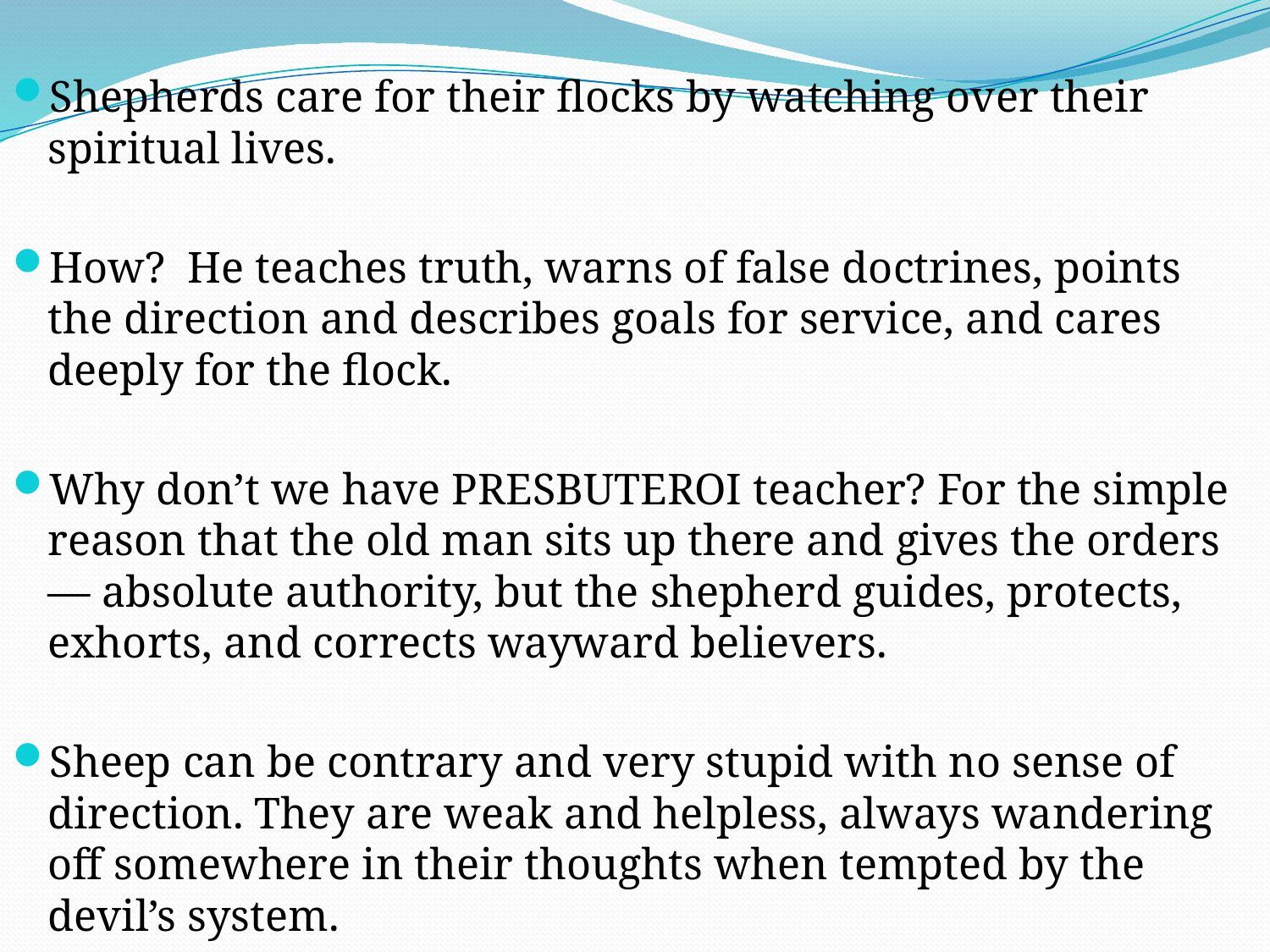

Shepherds care for their flocks by watching over their spiritual lives.

How?  He teaches truth, warns of false doctrines, points the direction and describes goals for service, and cares deeply for the flock.

Why don’t we have PRESBUTEROI teacher? For the simple reason that the old man sits up there and gives the orders — absolute authority, but the shepherd guides, protects, exhorts, and corrects wayward believers.

Sheep can be contrary and very stupid with no sense of direction. They are weak and helpless, always wandering off somewhere in their thoughts when tempted by the devil’s system.